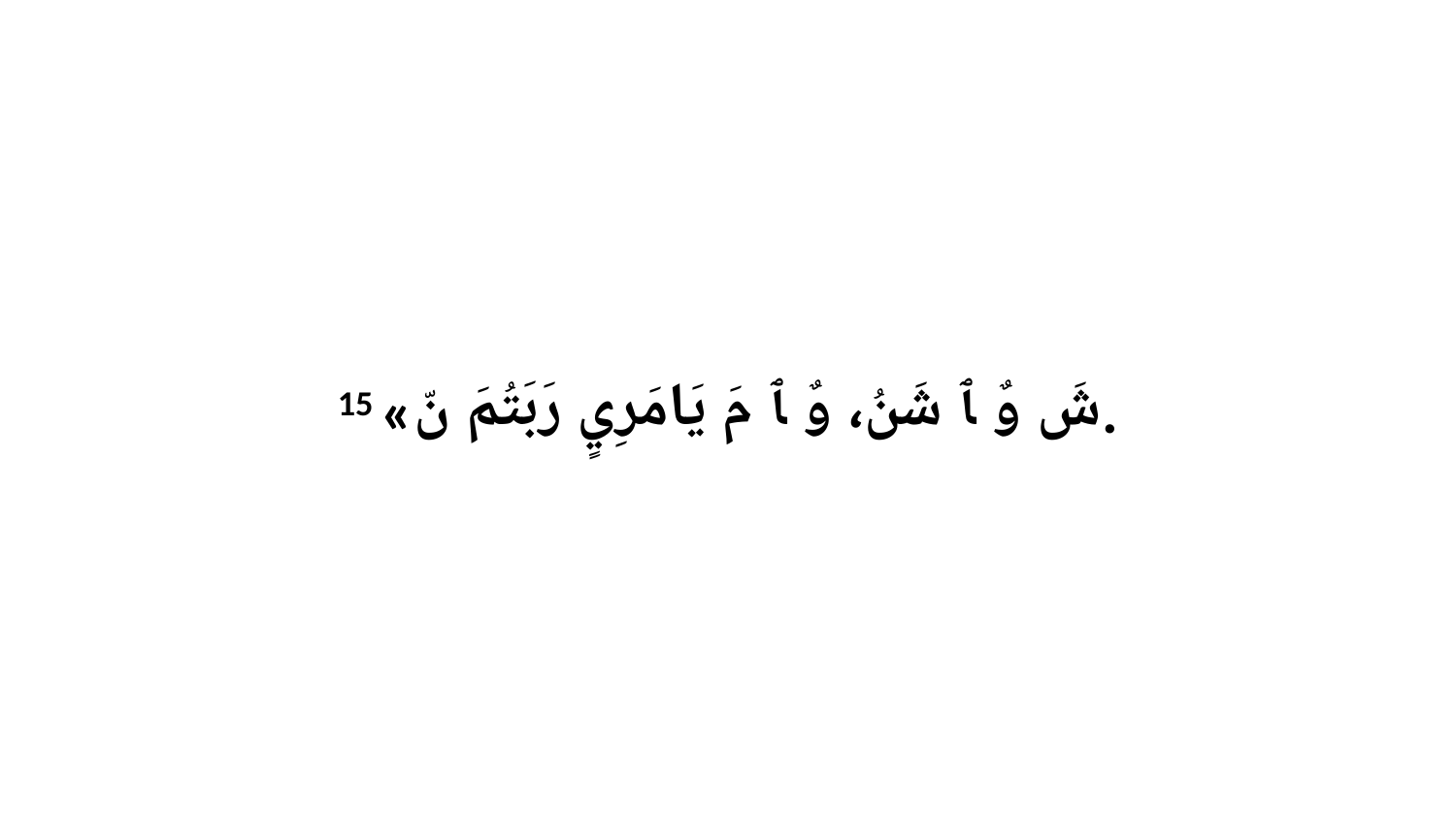

15 «شَ وٌ ﭑ شَنُ، وٌ ﭑ مَ يَامَرِيٍ رَبَتُمَ نّ.